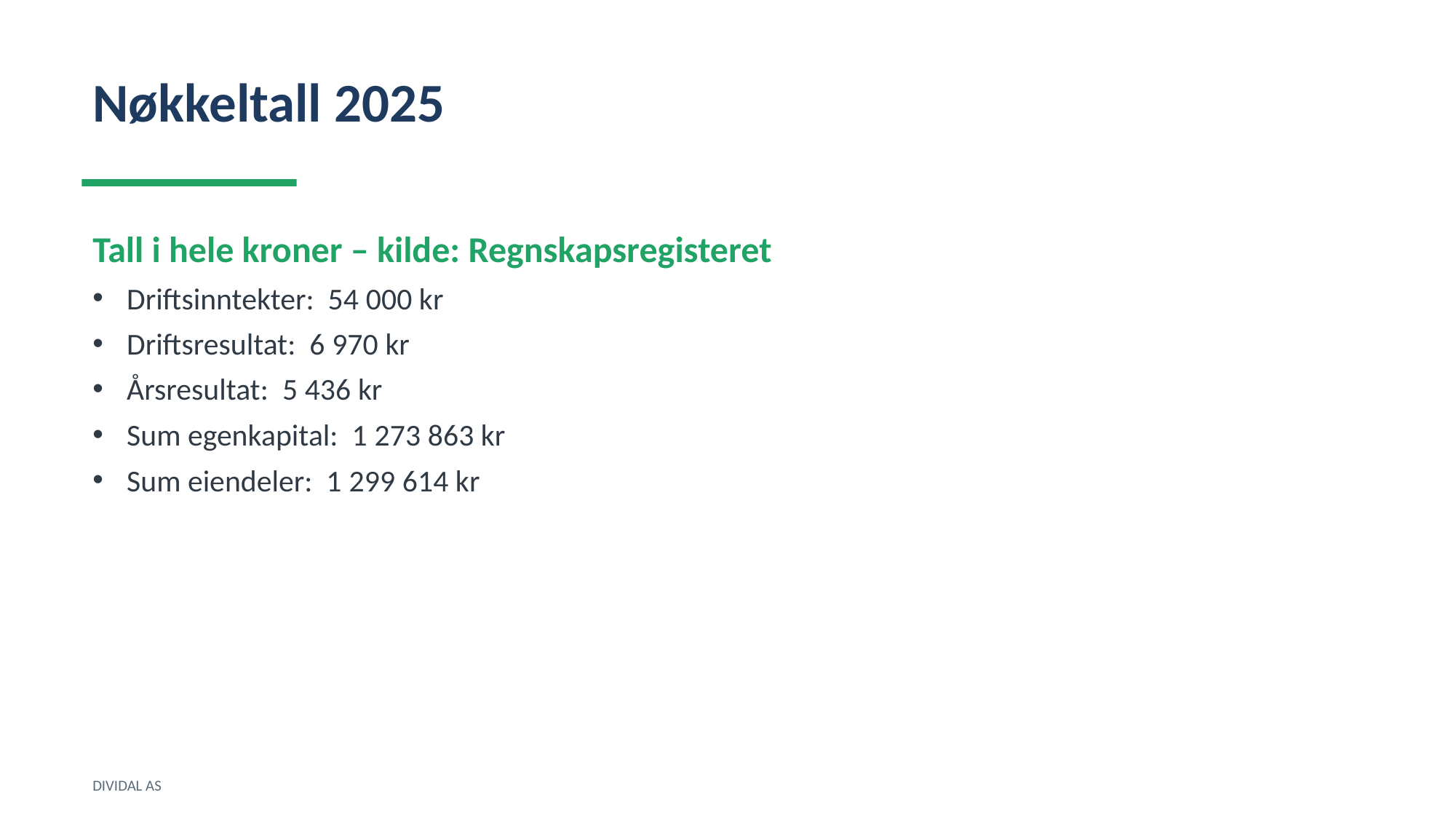

Nøkkeltall 2025

Tall i hele kroner – kilde: Regnskapsregisteret
Driftsinntekter:  54 000 kr
Driftsresultat:  6 970 kr
Årsresultat:  5 436 kr
Sum egenkapital:  1 273 863 kr
Sum eiendeler:  1 299 614 kr
DIVIDAL AS